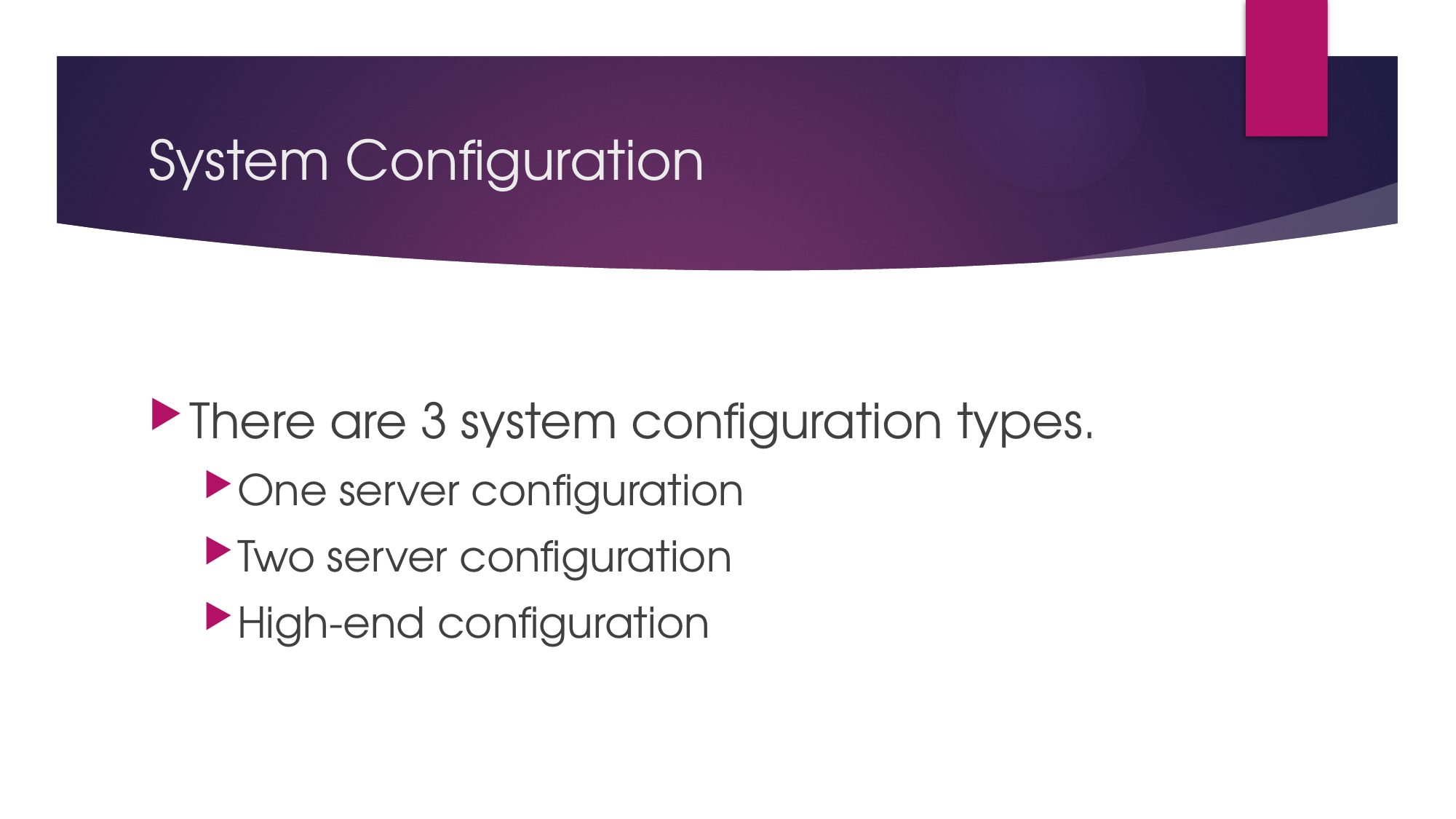

# System Configuration

There are 3 system configuration types.
One server configuration
Two server configuration
High-end configuration